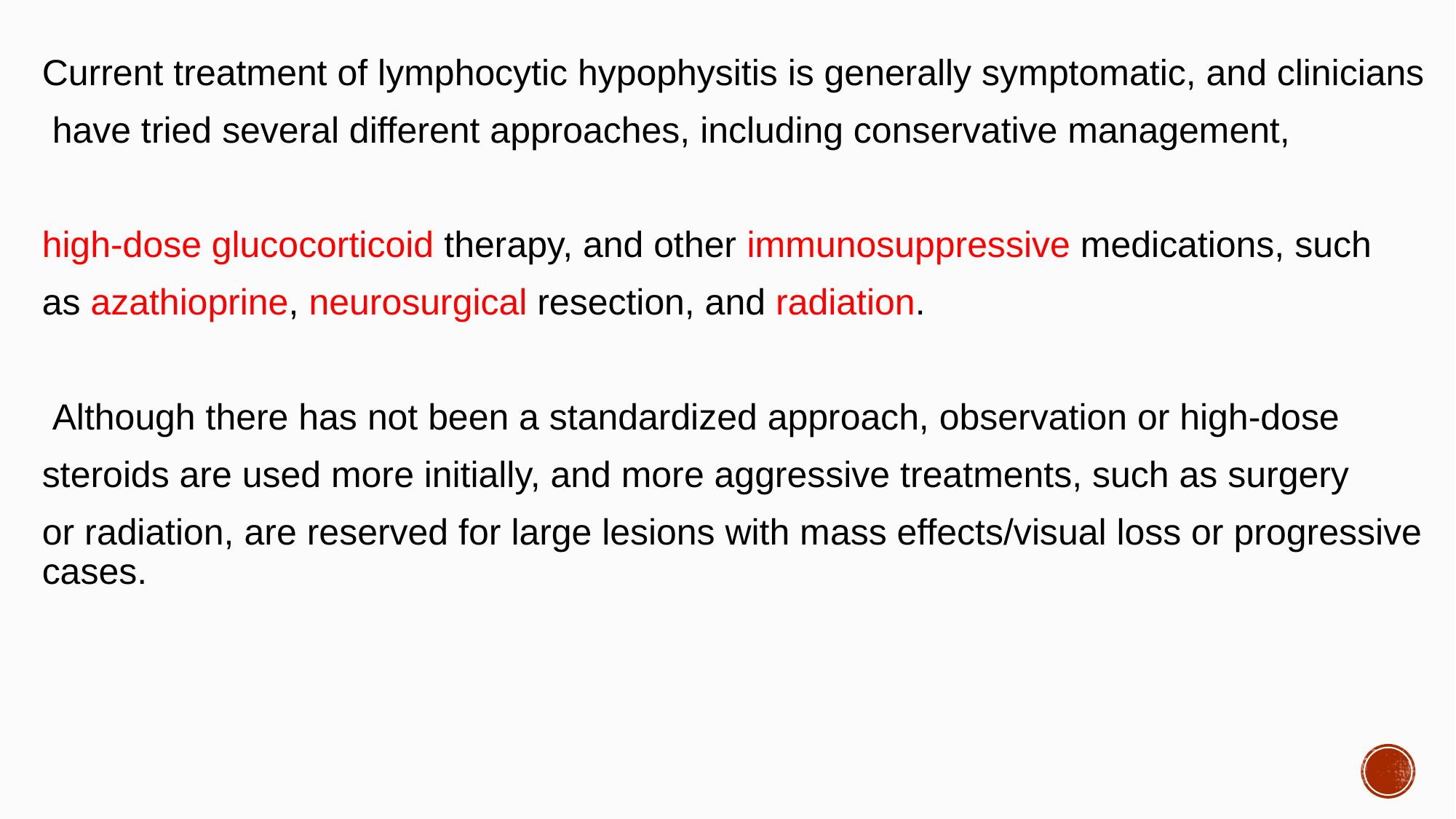

#
Current treatment of lymphocytic hypophysitis is generally symptomatic, and clinicians
 have tried several different approaches, including conservative management,

high-dose glucocorticoid therapy, and other immunosuppressive medications, such
as azathioprine, neurosurgical resection, and radiation.

 Although there has not been a standardized approach, observation or high-dose
steroids are used more initially, and more aggressive treatments, such as surgery
or radiation, are reserved for large lesions with mass effects/visual loss or progressive cases.